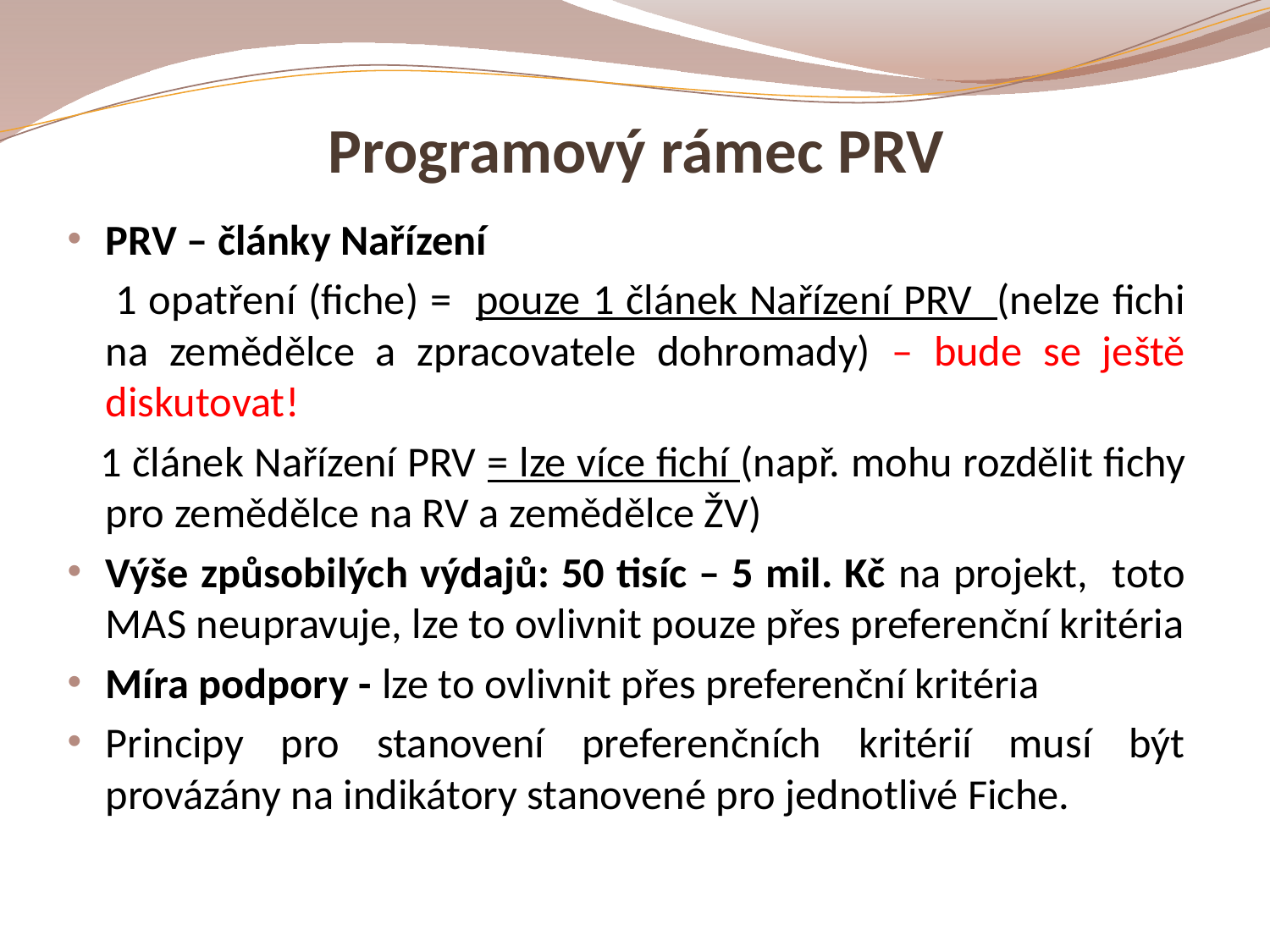

# Programový rámec PRV
PRV – články Nařízení
    1 opatření (fiche) =  pouze 1 článek Nařízení PRV  (nelze fichi na zemědělce a zpracovatele dohromady) – bude se ještě diskutovat!
   1 článek Nařízení PRV = lze více fichí (např. mohu rozdělit fichy pro zemědělce na RV a zemědělce ŽV)
Výše způsobilých výdajů: 50 tisíc – 5 mil. Kč na projekt,  toto MAS neupravuje, lze to ovlivnit pouze přes preferenční kritéria
Míra podpory - lze to ovlivnit přes preferenční kritéria
Principy pro stanovení preferenčních kritérií musí být provázány na indikátory stanovené pro jednotlivé Fiche.